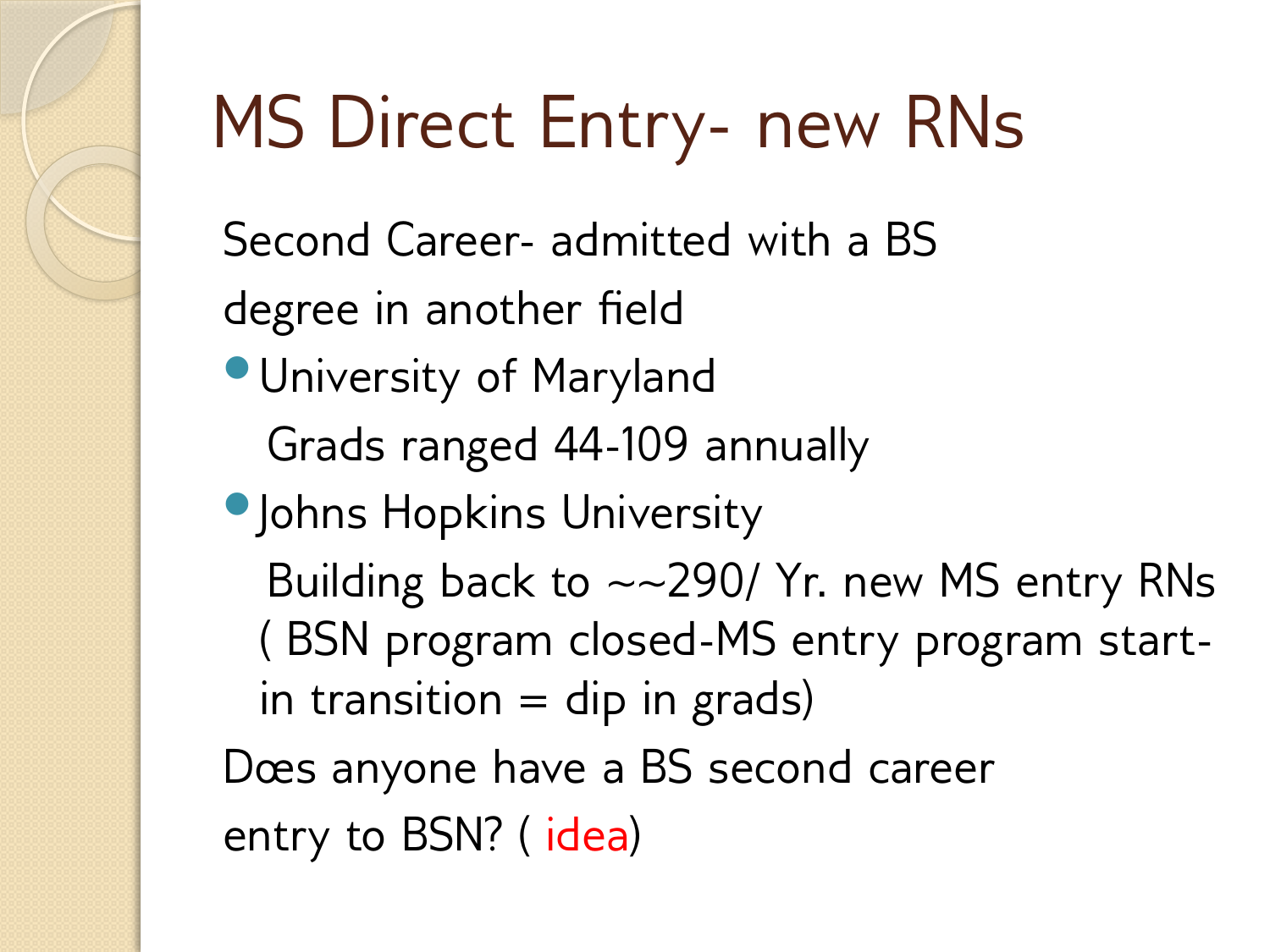

# MS Direct Entry- new RNs
Second Career- admitted with a BS
degree in another field
University of Maryland
   Grads ranged 44-109 annually
Johns Hopkins University
   Building back to ~~290/ Yr. new MS entry RNs ( BSN program closed-MS entry program start- in transition = dip in grads)
Does anyone have a BS second career
entry to BSN? ( idea)